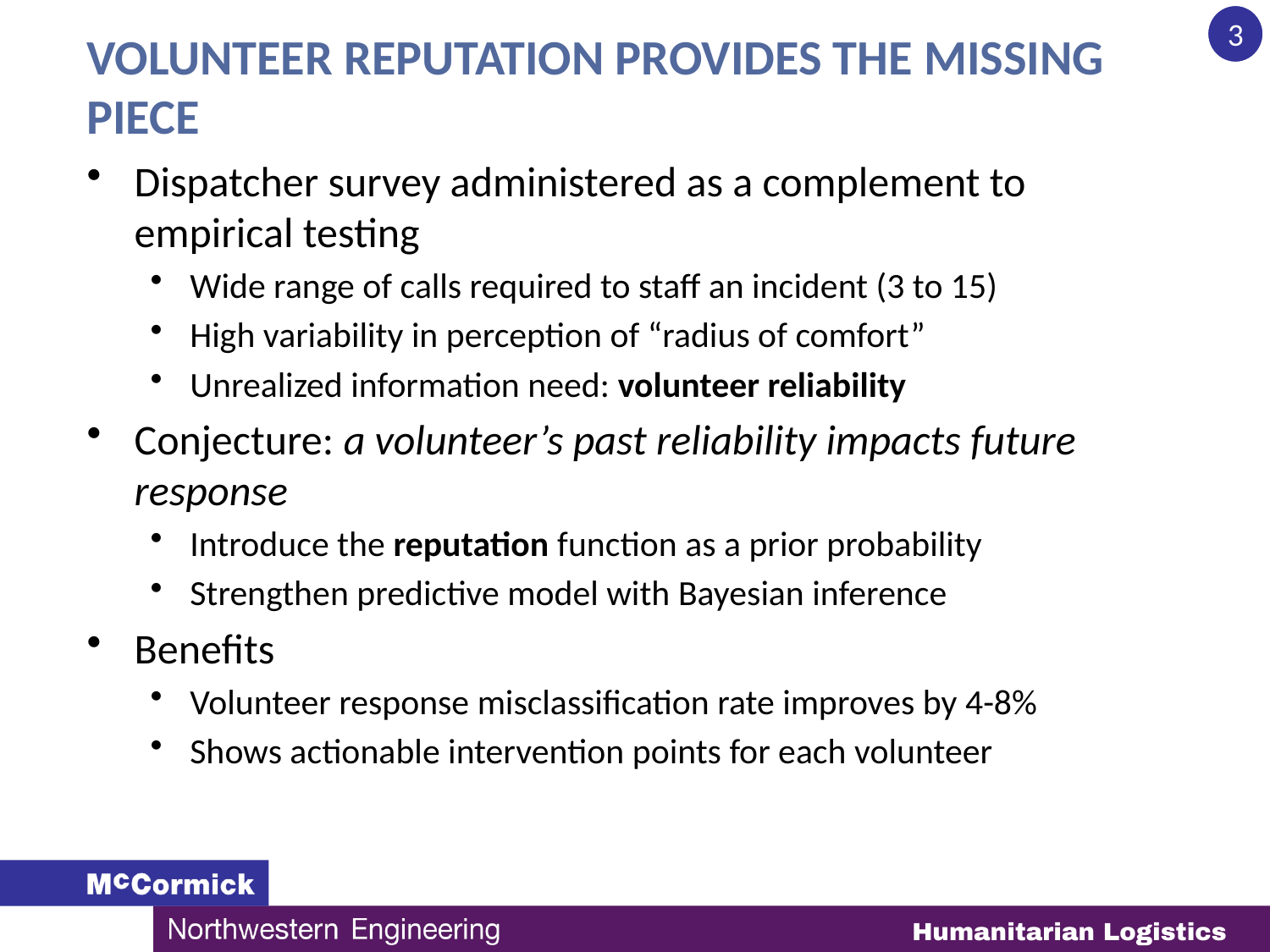

3
# Volunteer Reputation Provides the Missing Piece
Dispatcher survey administered as a complement to empirical testing
Wide range of calls required to staff an incident (3 to 15)
High variability in perception of “radius of comfort”
Unrealized information need: volunteer reliability
Conjecture: a volunteer’s past reliability impacts future response
Introduce the reputation function as a prior probability
Strengthen predictive model with Bayesian inference
Benefits
Volunteer response misclassification rate improves by 4-8%
Shows actionable intervention points for each volunteer